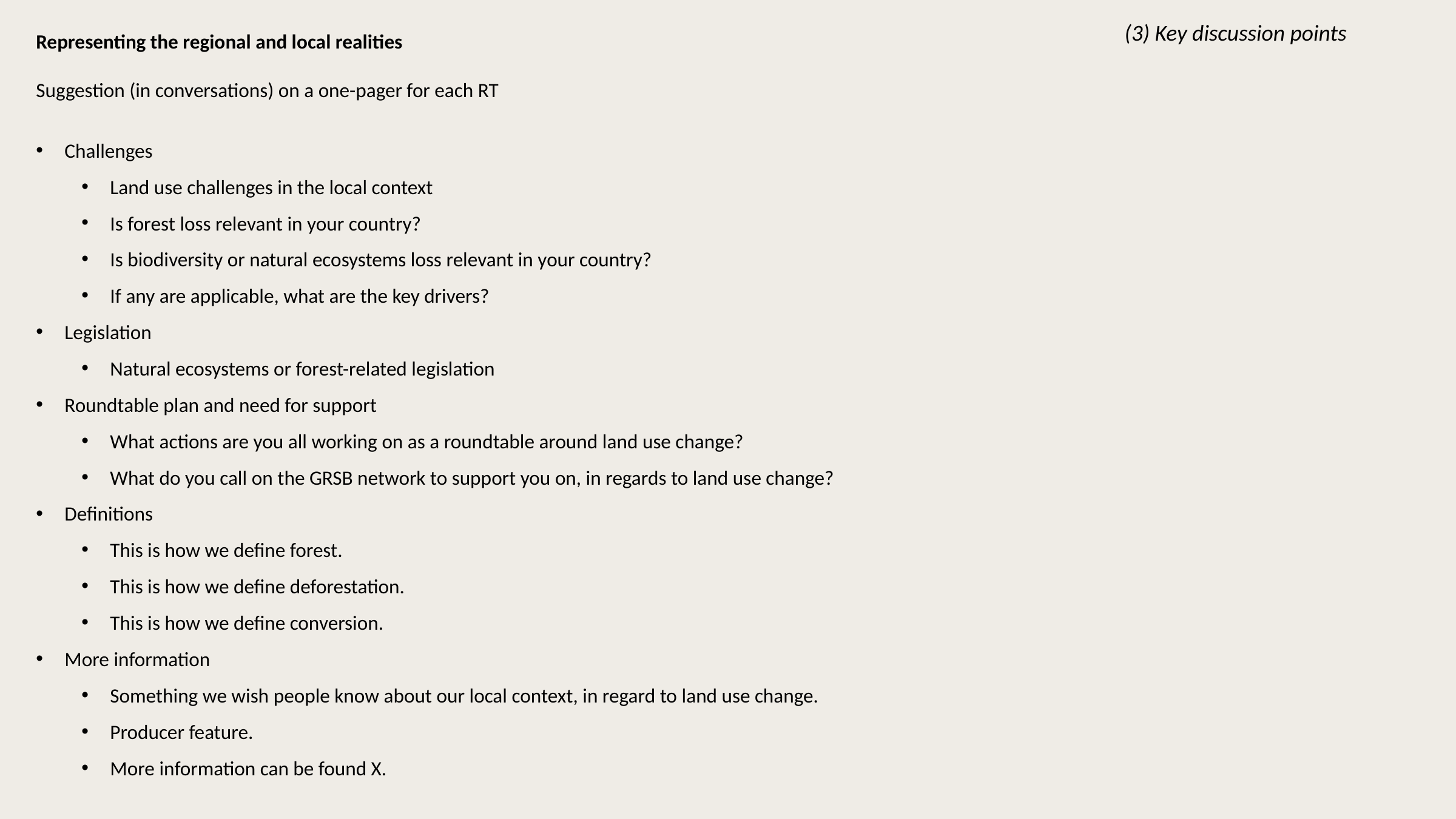

Representing the regional and local realities

Suggestion (in conversations) on a one-pager for each RT

Challenges
Land use challenges in the local context
Is forest loss relevant in your country?
Is biodiversity or natural ecosystems loss relevant in your country?
If any are applicable, what are the key drivers?
Legislation
Natural ecosystems or forest-related legislation
Roundtable plan and need for support
What actions are you all working on as a roundtable around land use change?
What do you call on the GRSB network to support you on, in regards to land use change?
Definitions
This is how we define forest.
This is how we define deforestation.
This is how we define conversion.
More information
Something we wish people know about our local context, in regard to land use change.
Producer feature.
More information can be found X.
(3) Key discussion points